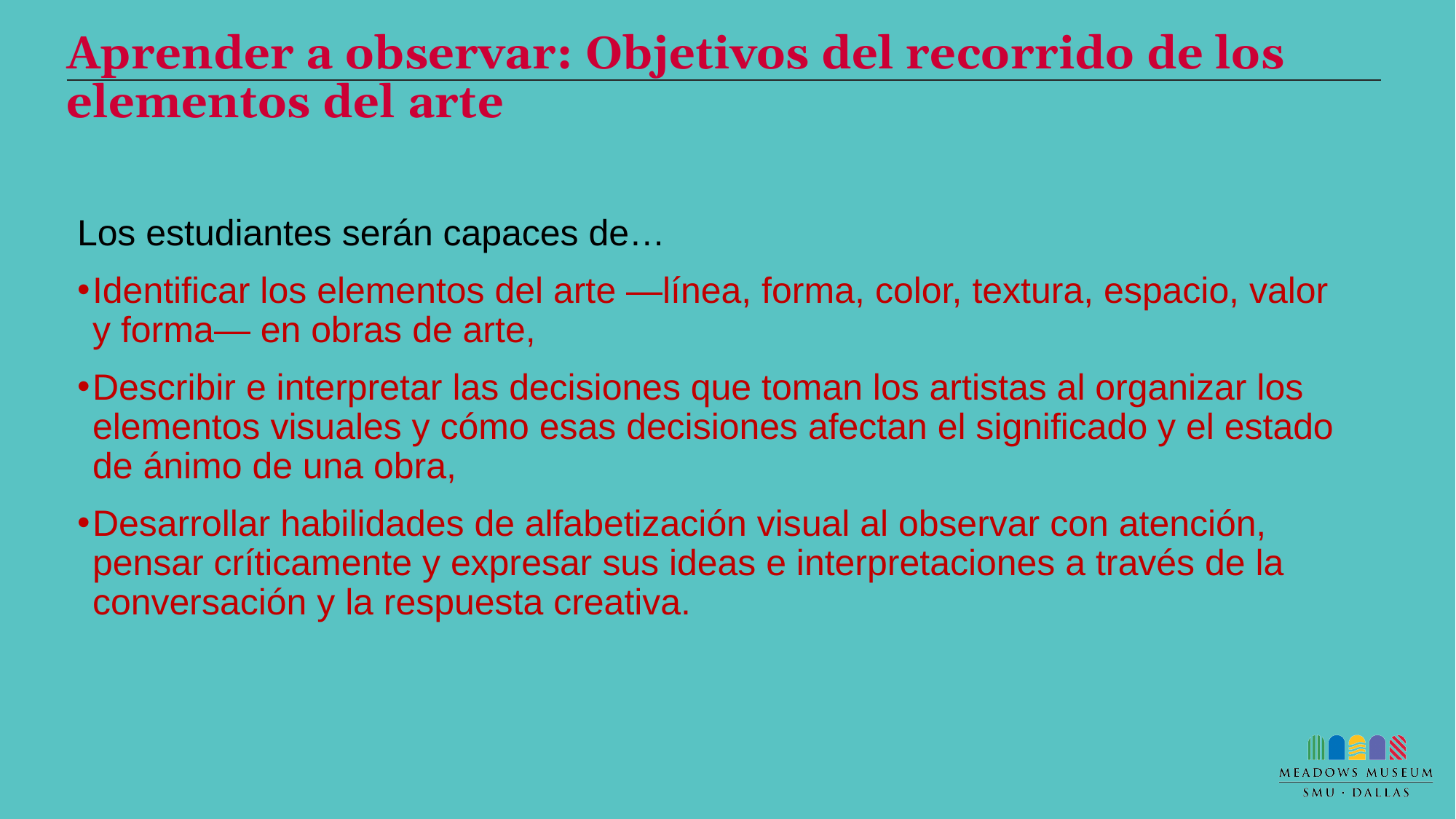

# Aprender a observar: Objetivos del recorrido de los elementos del arte
Los estudiantes serán capaces de…
Identificar los elementos del arte —línea, forma, color, textura, espacio, valor y forma— en obras de arte,
Describir e interpretar las decisiones que toman los artistas al organizar los elementos visuales y cómo esas decisiones afectan el significado y el estado de ánimo de una obra,
Desarrollar habilidades de alfabetización visual al observar con atención, pensar críticamente y expresar sus ideas e interpretaciones a través de la conversación y la respuesta creativa.